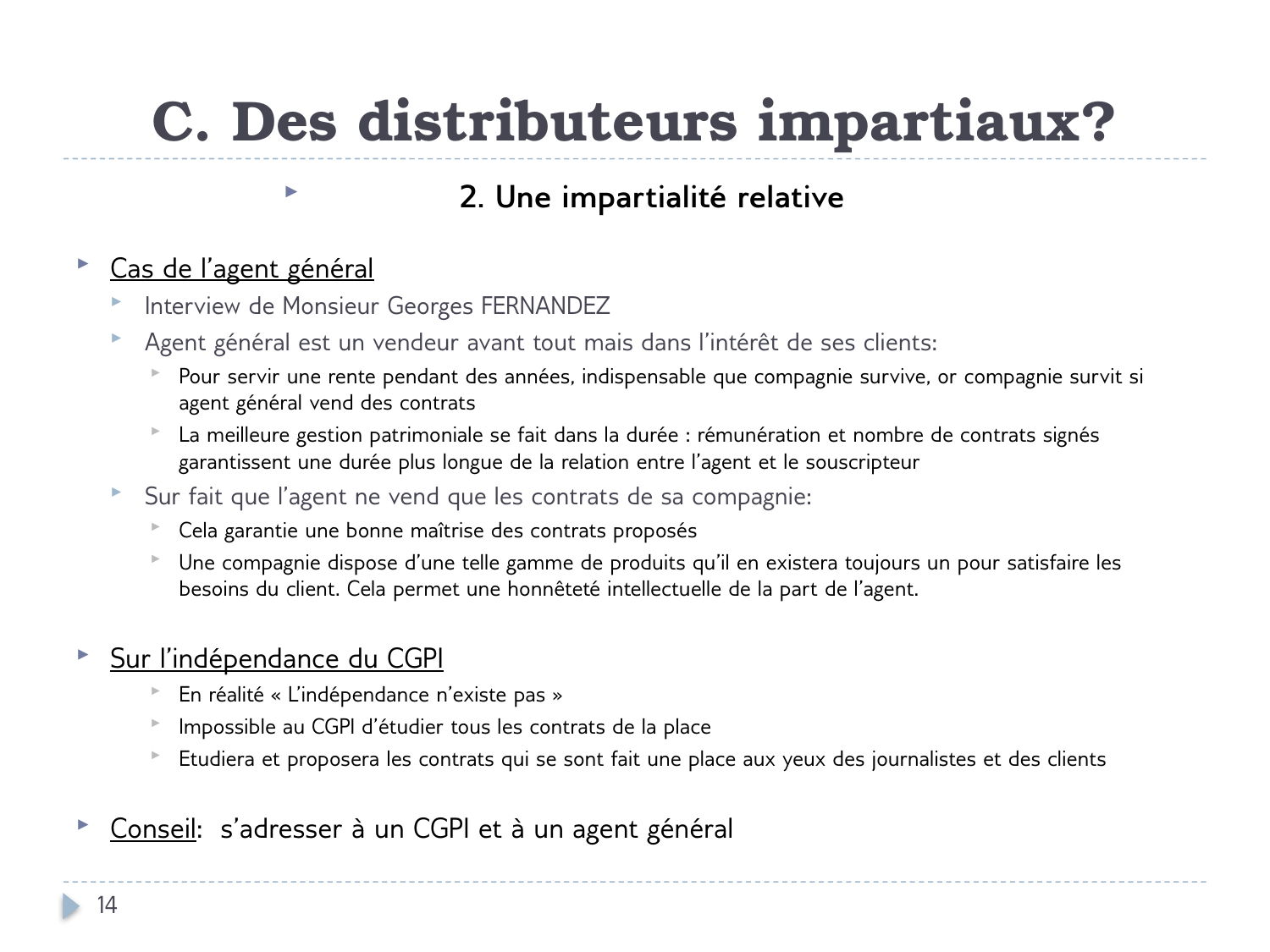

# C. Des distributeurs impartiaux?
2. Une impartialité relative

Cas de l’agent général
Interview de Monsieur Georges FERNANDEZ
Agent général est un vendeur avant tout mais dans l’intérêt de ses clients:
Pour servir une rente pendant des années, indispensable que compagnie survive, or compagnie survit si agent général vend des contrats
La meilleure gestion patrimoniale se fait dans la durée : rémunération et nombre de contrats signés garantissent une durée plus longue de la relation entre l’agent et le souscripteur
Sur fait que l’agent ne vend que les contrats de sa compagnie:
Cela garantie une bonne maîtrise des contrats proposés
Une compagnie dispose d’une telle gamme de produits qu’il en existera toujours un pour satisfaire les besoins du client. Cela permet une honnêteté intellectuelle de la part de l’agent.

Sur l’indépendance du CGPI
En réalité « L’indépendance n’existe pas »
Impossible au CGPI d’étudier tous les contrats de la place
Etudiera et proposera les contrats qui se sont fait une place aux yeux des journalistes et des clients

Conseil:  s’adresser à un CGPI et à un agent général
14